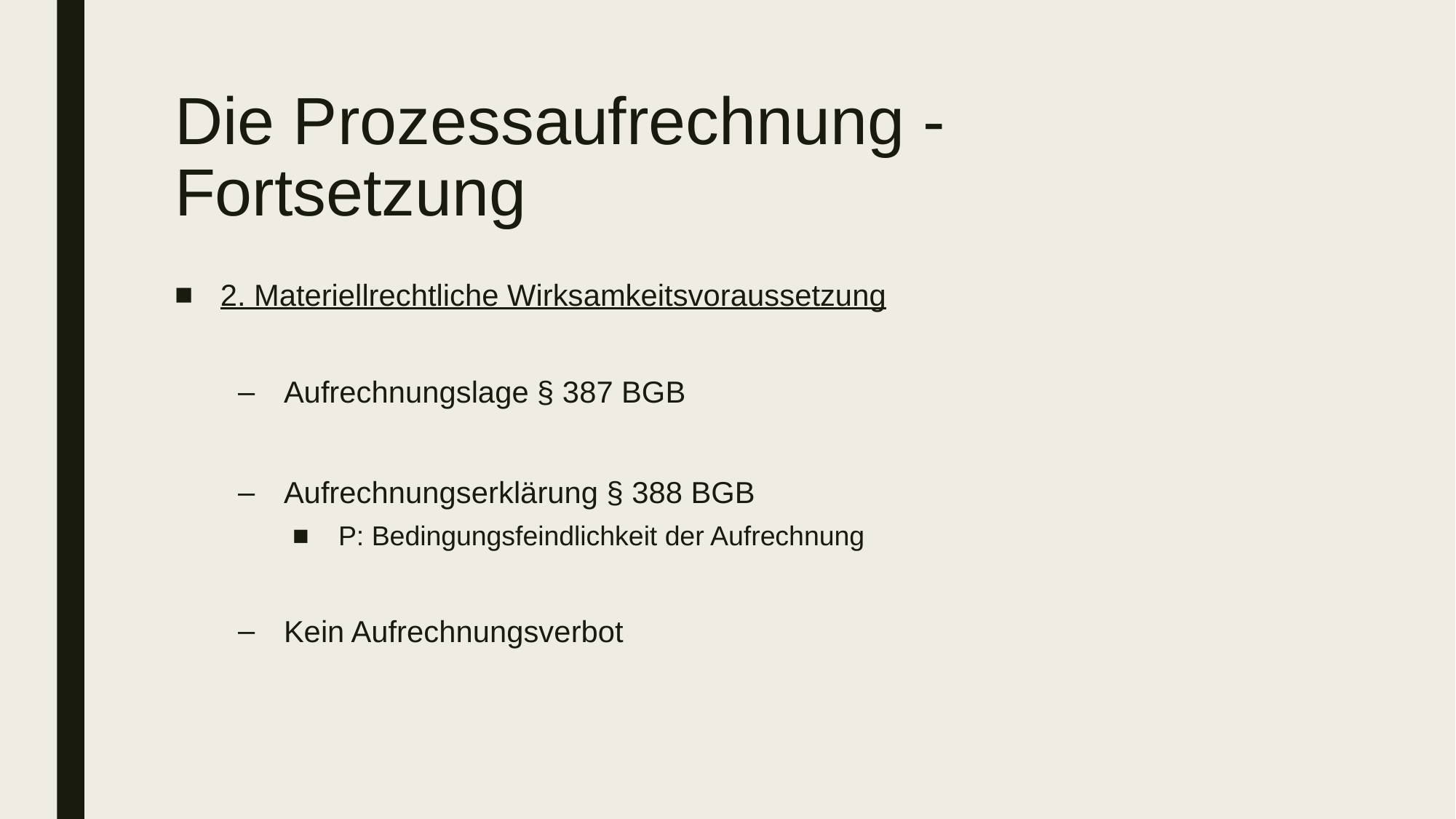

# Die Prozessaufrechnung - Fortsetzung
2. Materiellrechtliche Wirksamkeitsvoraussetzung

Aufrechnungslage § 387 BGB

Aufrechnungserklärung § 388 BGB
P: Bedingungsfeindlichkeit der Aufrechnung

Kein Aufrechnungsverbot